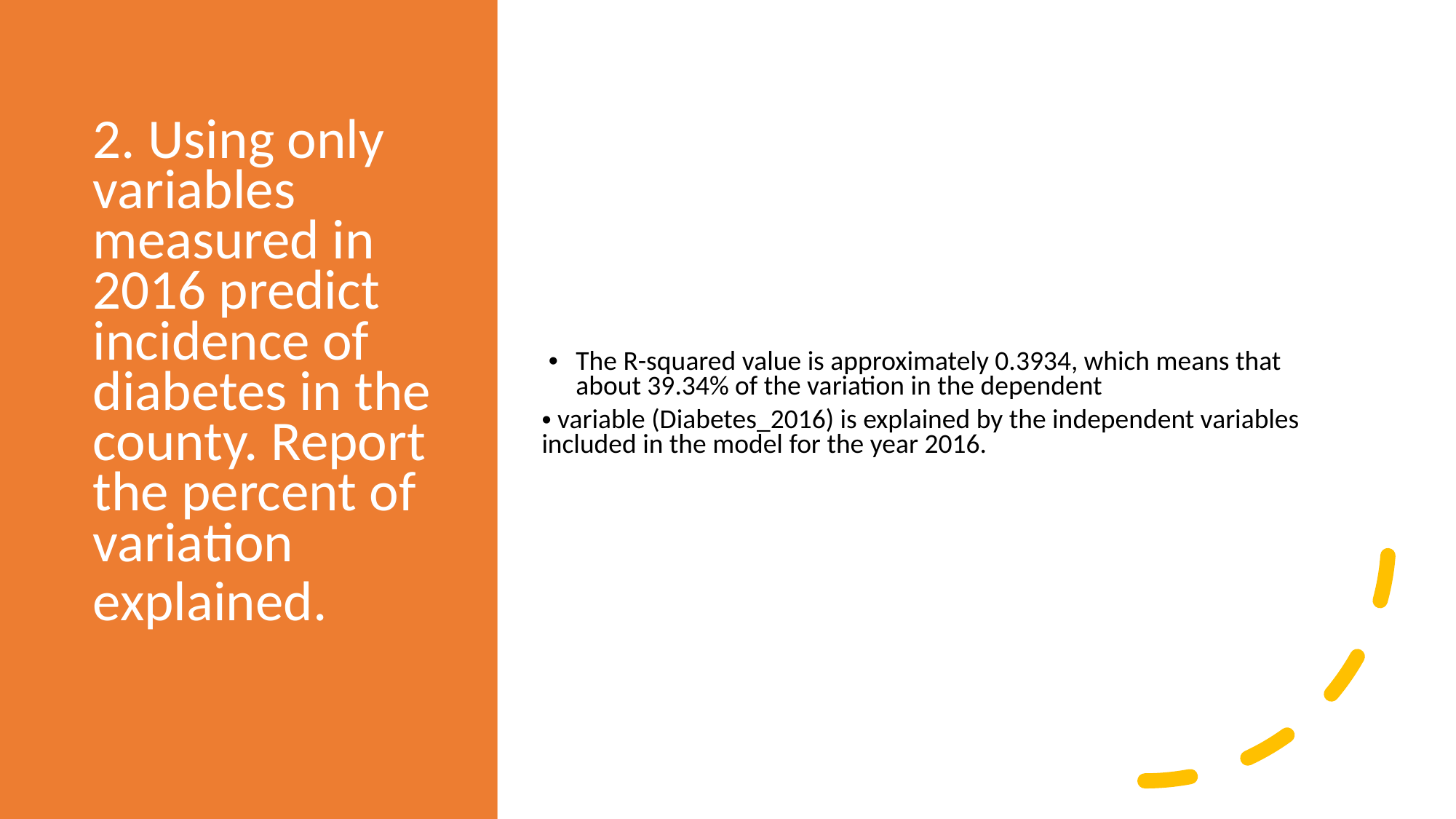

2. Using only variables measured in 2016 predict incidence of diabetes in the county. Report the percent of variation
explained.

The R-squared value is approximately 0.3934, which means that about 39.34% of the variation in the dependent
 variable (Diabetes_2016) is explained by the independent variables included in the model for the year 2016.